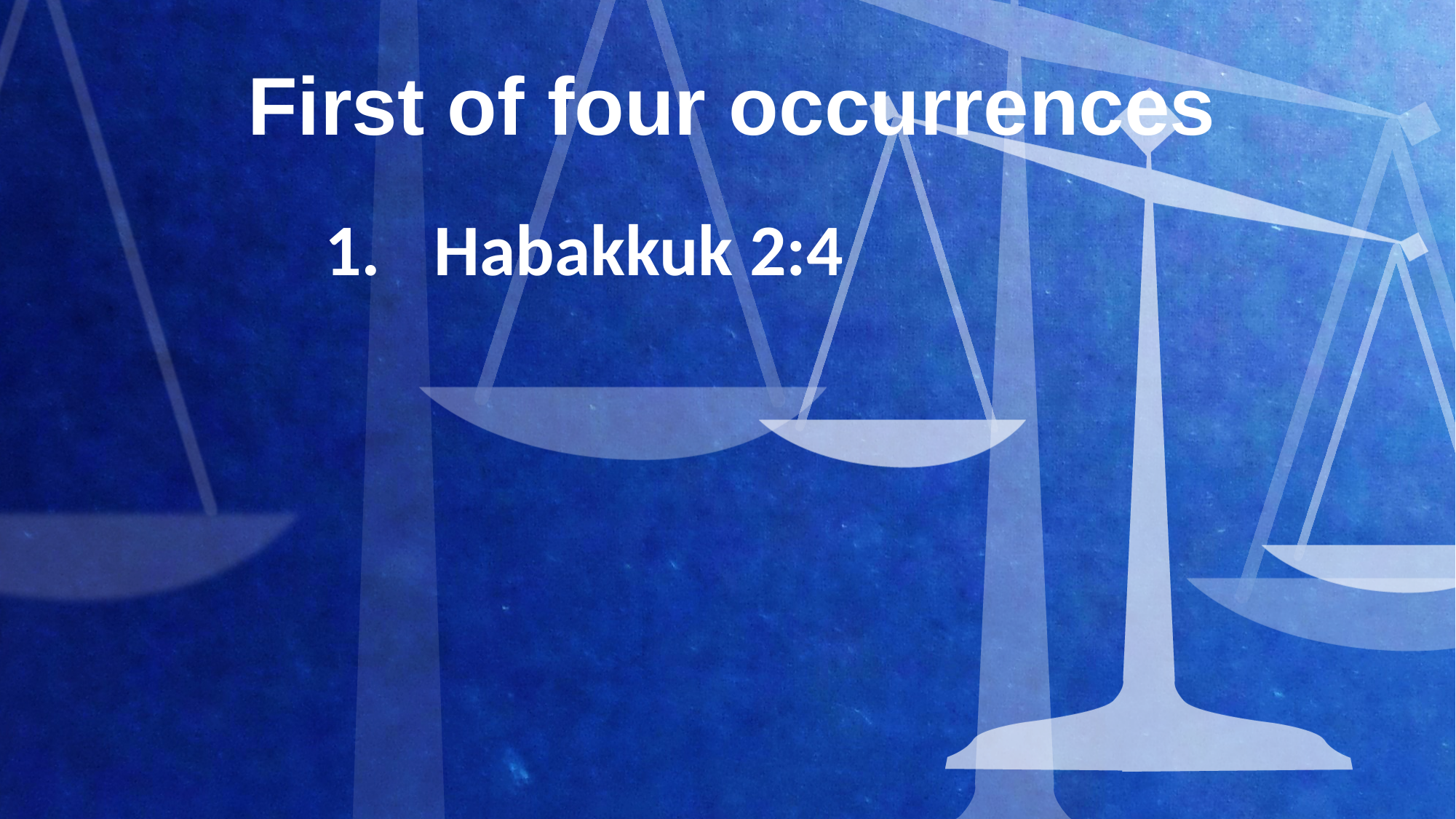

# First of four occurrences
Habakkuk 2:4